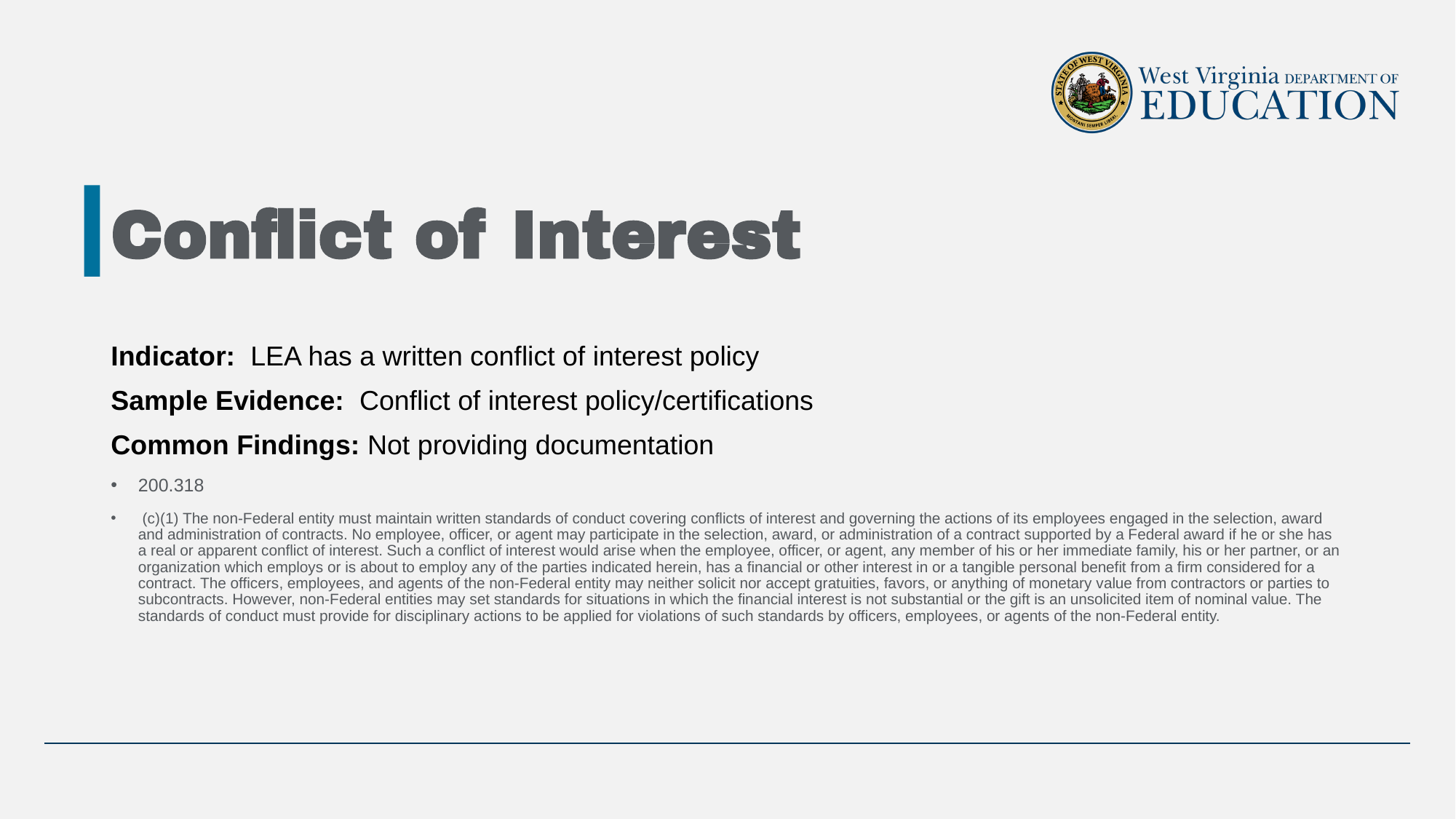

# Conflict of Interest
Indicator:  LEA has a written conflict of interest policy
Sample Evidence:  Conflict of interest policy/certifications
Common Findings: Not providing documentation
200.318
 (c)(1) The non-Federal entity must maintain written standards of conduct covering conflicts of interest and governing the actions of its employees engaged in the selection, award and administration of contracts. No employee, officer, or agent may participate in the selection, award, or administration of a contract supported by a Federal award if he or she has a real or apparent conflict of interest. Such a conflict of interest would arise when the employee, officer, or agent, any member of his or her immediate family, his or her partner, or an organization which employs or is about to employ any of the parties indicated herein, has a financial or other interest in or a tangible personal benefit from a firm considered for a contract. The officers, employees, and agents of the non-Federal entity may neither solicit nor accept gratuities, favors, or anything of monetary value from contractors or parties to subcontracts. However, non-Federal entities may set standards for situations in which the financial interest is not substantial or the gift is an unsolicited item of nominal value. The standards of conduct must provide for disciplinary actions to be applied for violations of such standards by officers, employees, or agents of the non-Federal entity.